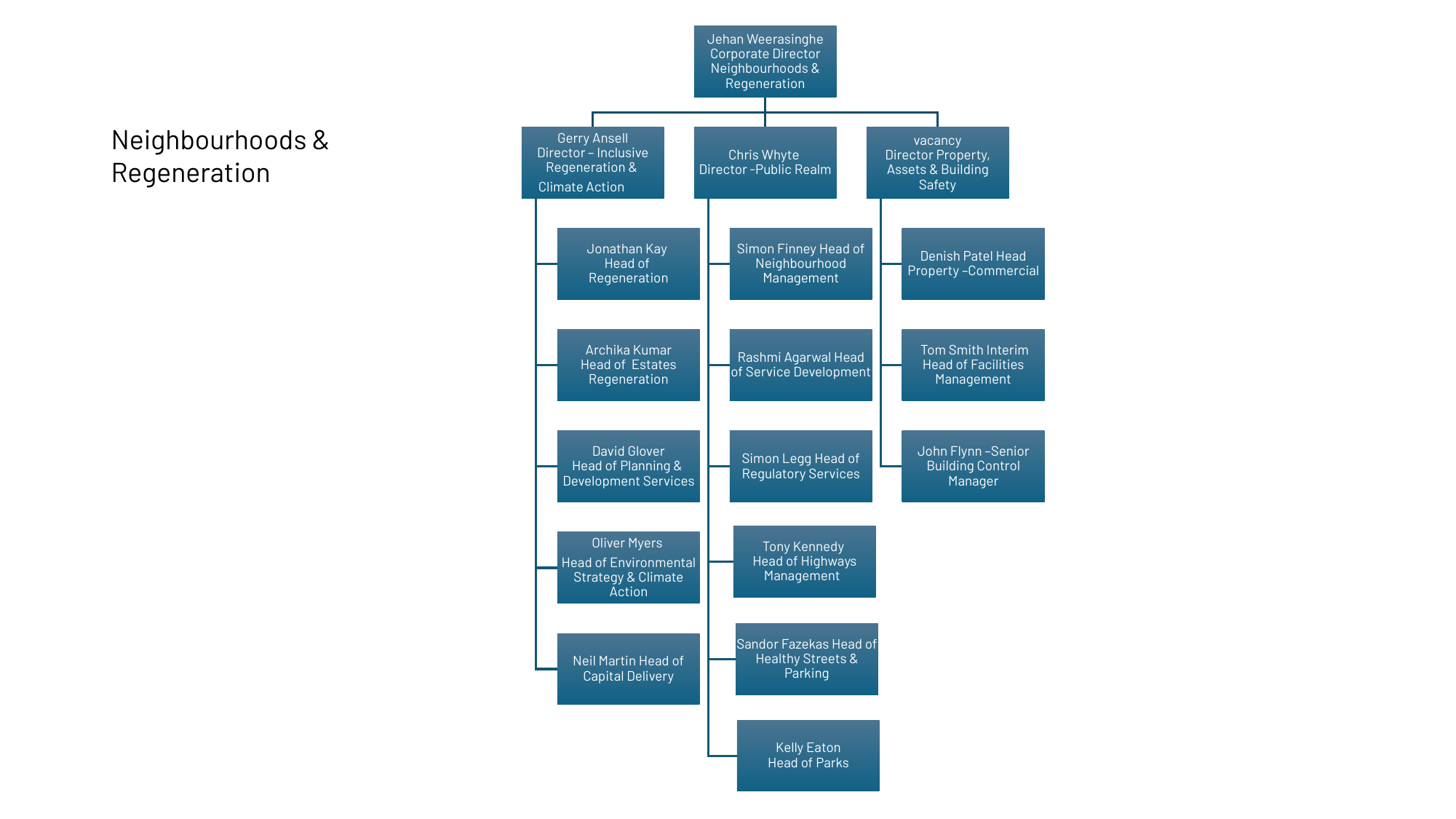

Jehan Weerasinghe
Corporate Director Neighbourhoods & Regeneration
Gerry Ansell
Director – Inclusive Regeneration &
Climate Action
Jonathan Kay
Head of
Regeneration
Archika Kumar
Head of  Estates Regeneration
David Glover
Head of Planning &  Development Services
Oliver Myers
Head of Environmental Strategy & Climate Action
Neil Martin Head of Capital Delivery
Chris Whyte
Director -Public Realm
Simon Finney Head of Neighbourhood Management
Rashmi Agarwal Head of Service Development
Simon Legg Head of Regulatory Services
Kelly Eaton
Head of Parks
Tony Kennedy
Head of Highways Management
Sandor Fazekas Head of Healthy Streets & Parking
vacancy
Director Property, Assets & Building Safety
Denish Patel Head Property –Commercial
 Tom Smith Interim Head of Facilities Management
John Flynn –Senior Building Control Manager
Neighbourhoods & Regeneration